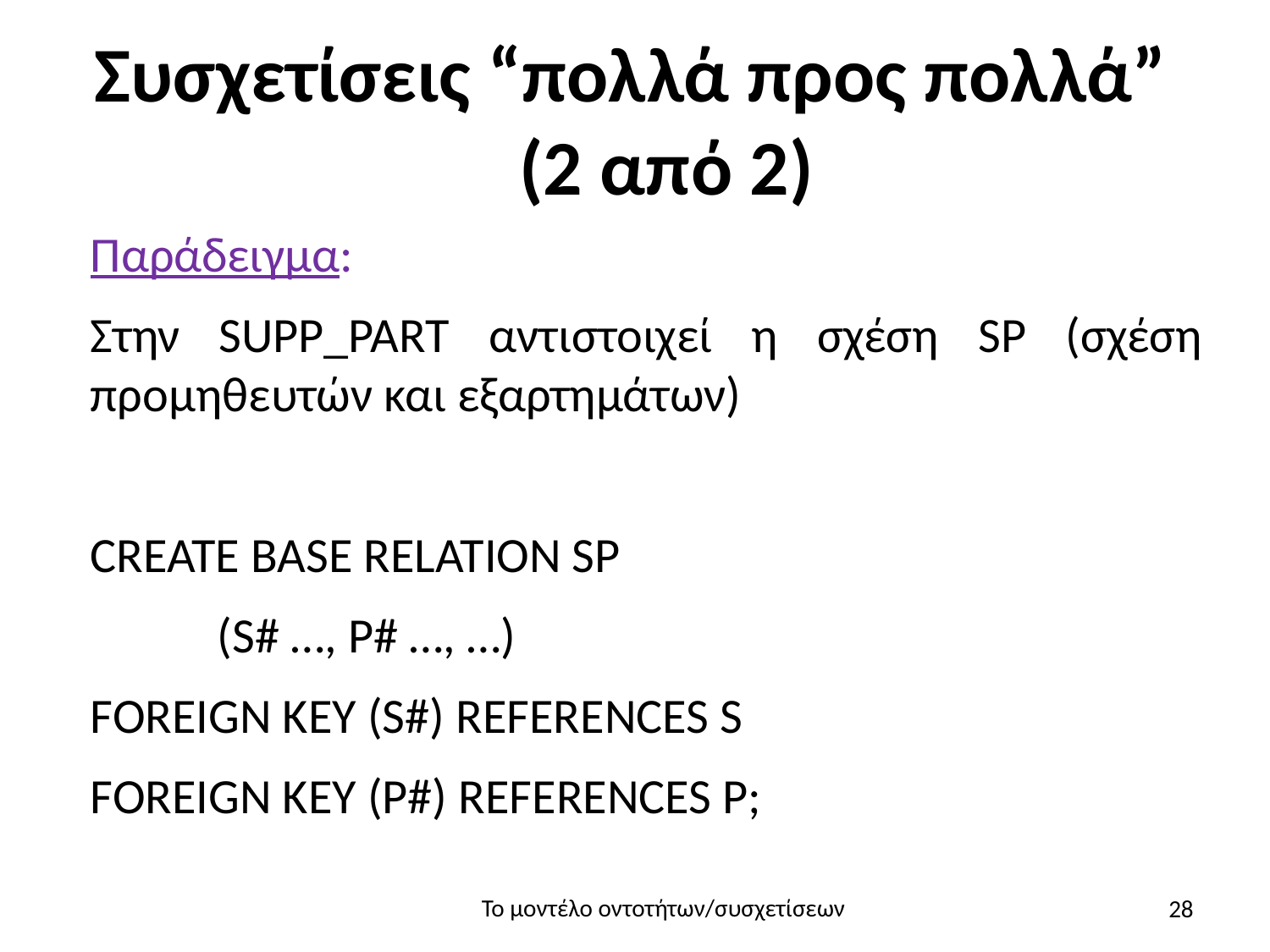

# Συσχετίσεις “πολλά προς πολλά” (2 από 2)
Παράδειγμα:
Στην SUPP_PART αντιστοιχεί η σχέση SP (σχέση προμηθευτών και εξαρτημάτων)

CREATE BASE RELATION SP
	(S# …, P# …, …)
FOREIGN KEY (S#) REFERENCES S
FOREIGN KEY (P#) REFERENCES P;

28
Το μοντέλο οντοτήτων/συσχετίσεων